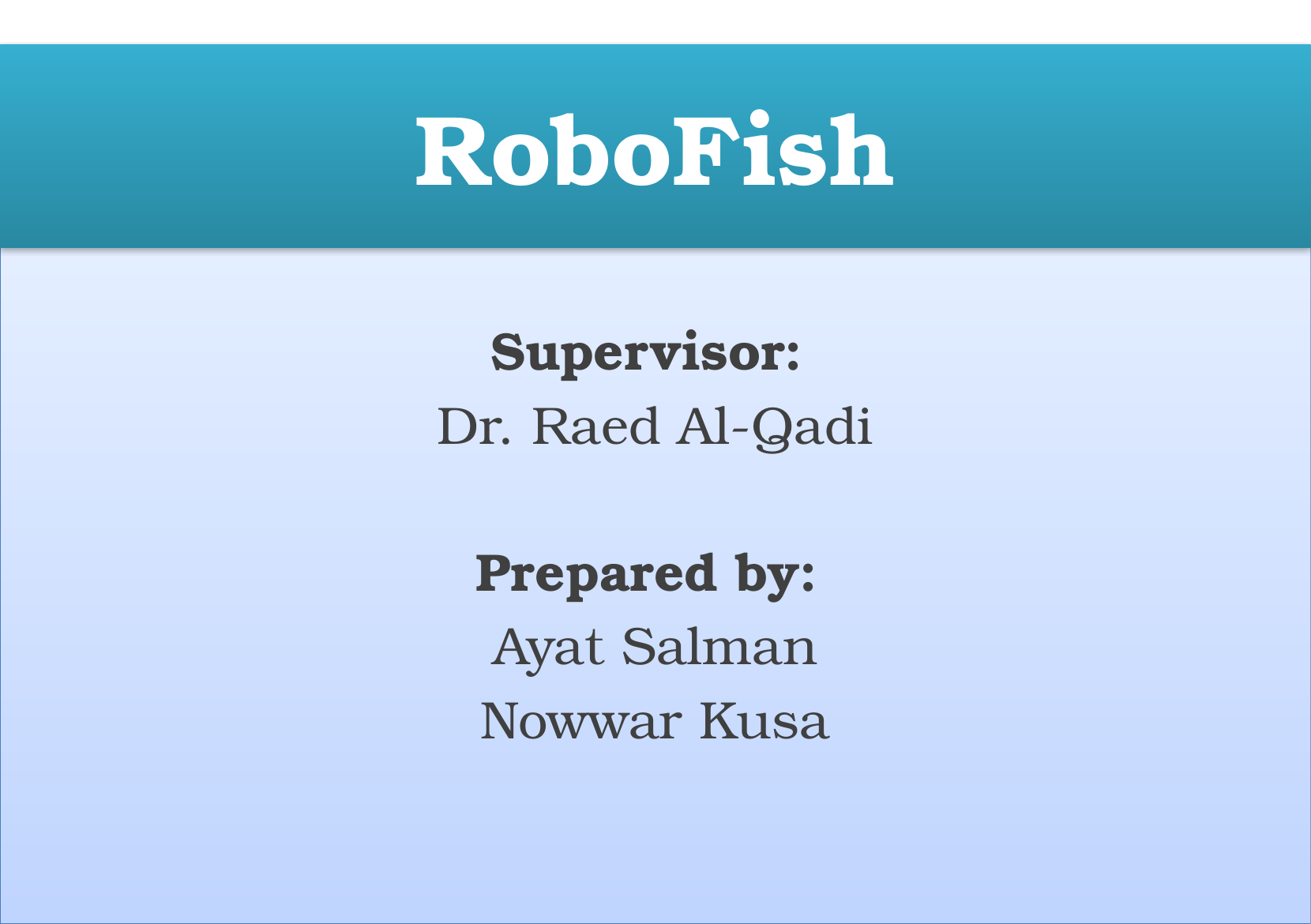

# RoboFish

Supervisor:
Dr. Raed Al-Qadi

 Prepared by:
Ayat Salman
Nowwar Kusa